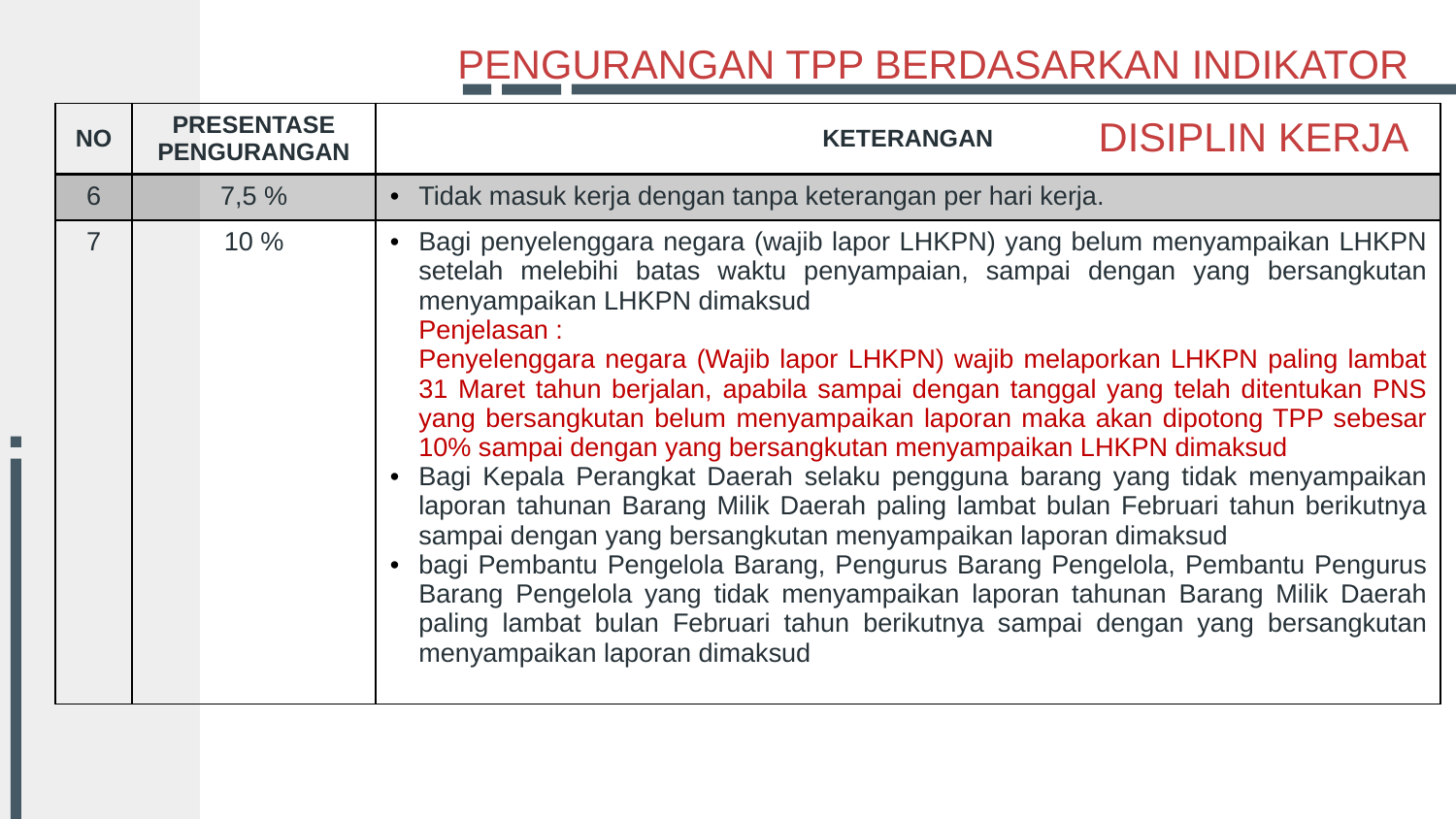

# PENGURANGAN TPP BERDASARKAN INDIKATOR DISIPLIN KERJA
| NO | PRESENTASE PENGURANGAN | KETERANGAN |
| --- | --- | --- |
| 6 | 7,5 % | Tidak masuk kerja dengan tanpa keterangan per hari kerja. |
| 7 | 10 % | Bagi penyelenggara negara (wajib lapor LHKPN) yang belum menyampaikan LHKPN setelah melebihi batas waktu penyampaian, sampai dengan yang bersangkutan menyampaikan LHKPN dimaksud Penjelasan : Penyelenggara negara (Wajib lapor LHKPN) wajib melaporkan LHKPN paling lambat 31 Maret tahun berjalan, apabila sampai dengan tanggal yang telah ditentukan PNS yang bersangkutan belum menyampaikan laporan maka akan dipotong TPP sebesar 10% sampai dengan yang bersangkutan menyampaikan LHKPN dimaksud Bagi Kepala Perangkat Daerah selaku pengguna barang yang tidak menyampaikan laporan tahunan Barang Milik Daerah paling lambat bulan Februari tahun berikutnya sampai dengan yang bersangkutan menyampaikan laporan dimaksud bagi Pembantu Pengelola Barang, Pengurus Barang Pengelola, Pembantu Pengurus Barang Pengelola yang tidak menyampaikan laporan tahunan Barang Milik Daerah paling lambat bulan Februari tahun berikutnya sampai dengan yang bersangkutan menyampaikan laporan dimaksud |